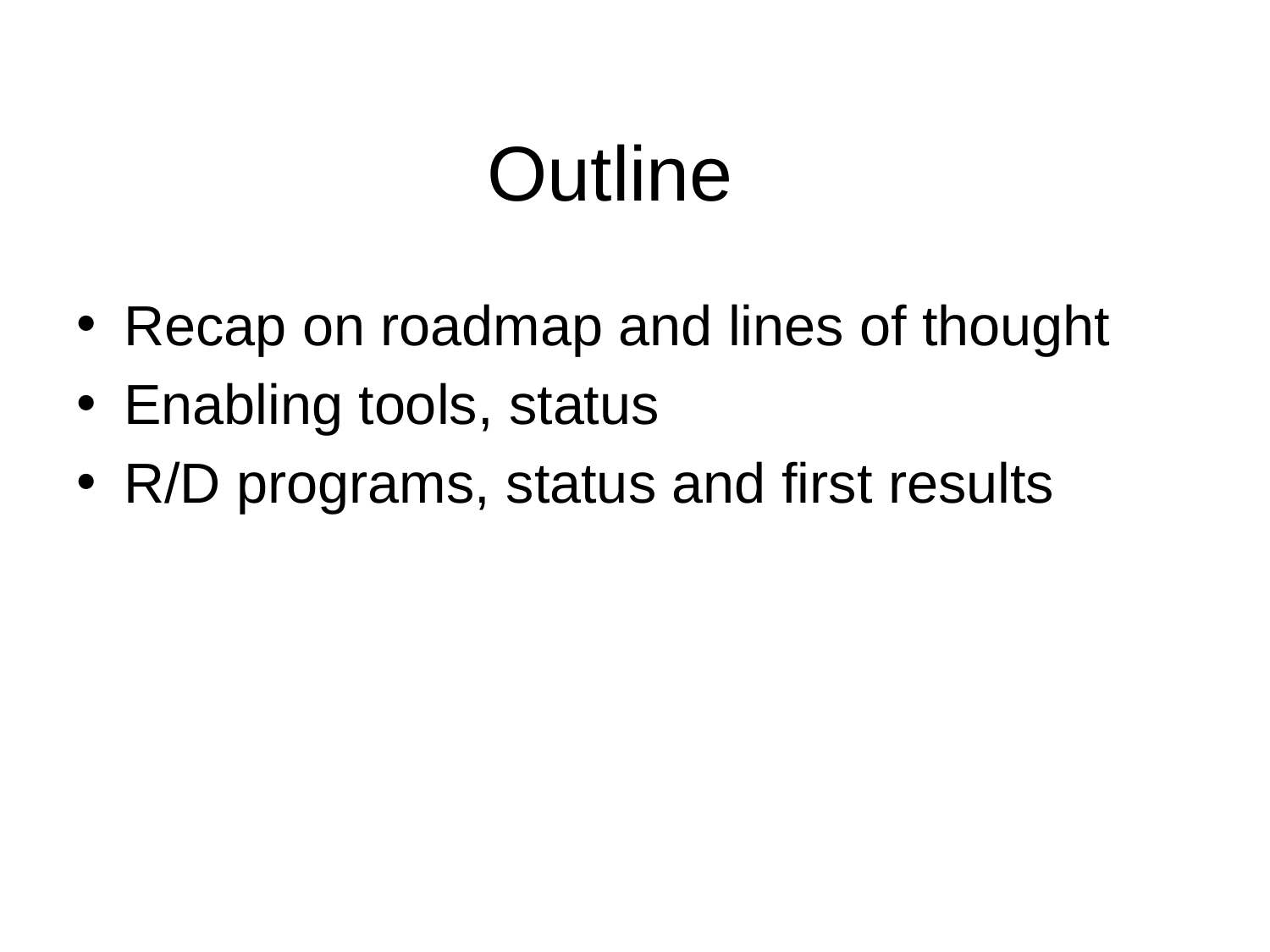

# Outline
Recap on roadmap and lines of thought
Enabling tools, status
R/D programs, status and first results